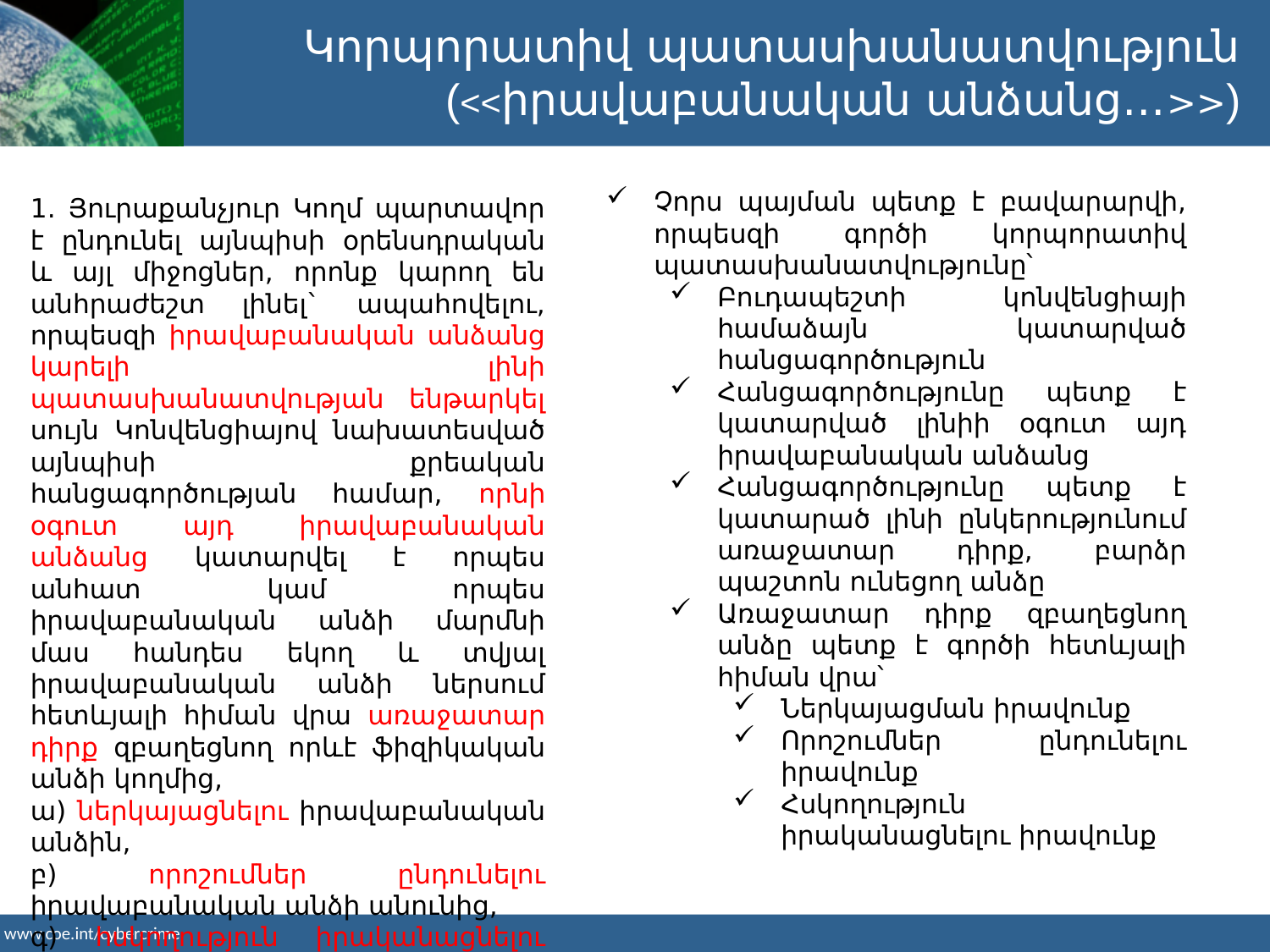

Կորպորատիվ պատասխանատվություն
(<<իրավաբանական անձանց․․․>>)
Չորս պայման պետք է բավարարվի, որպեսզի գործի կորպորատիվ պատասխանատվությունը՝
Բուդապեշտի կոնվենցիայի համաձայն կատարված հանցագործություն
Հանցագործությունը պետք է կատարված լինիի օգուտ այդ իրավաբանական անձանց
Հանցագործությունը պետք է կատարած լինի ընկերությունում առաջատար դիրք, բարձր պաշտոն ունեցող անձը
Առաջատար դիրք զբաղեցնող անձը պետք է գործի հետևյալի հիման վրա՝
Ներկայացման իրավունք
Որոշումներ ընդունելու իրավունք
Հսկողություն իրականացնելու իրավունք
1. Յուրաքանչյուր Կողմ պարտավոր է ընդունել այնպիսի օրենսդրական և այլ միջոցներ, որոնք կարող են անհրաժեշտ լինել` ապահովելու, որպեսզի իրավաբանական անձանց կարելի լինի պատասխանատվության ենթարկել սույն Կոնվենցիայով նախատեսված այնպիսի քրեական հանցագործության համար, որնի օգուտ այդ իրավաբանական անձանց կատարվել է որպես անհատ կամ որպես իրավաբանական անձի մարմնի մաս հանդես եկող և տվյալ իրավաբանական անձի ներսում հետևյալի հիման վրա առաջատար դիրք զբաղեցնող որևէ ֆիզիկական անձի կողմից,
ա) ներկայացնելու իրավաբանական անձին,
բ) որոշումներ ընդունելու իրավաբանական անձի անունից,
գ) հսկողություն իրականացնելու իրավաբանական անձի նկատմամբ: